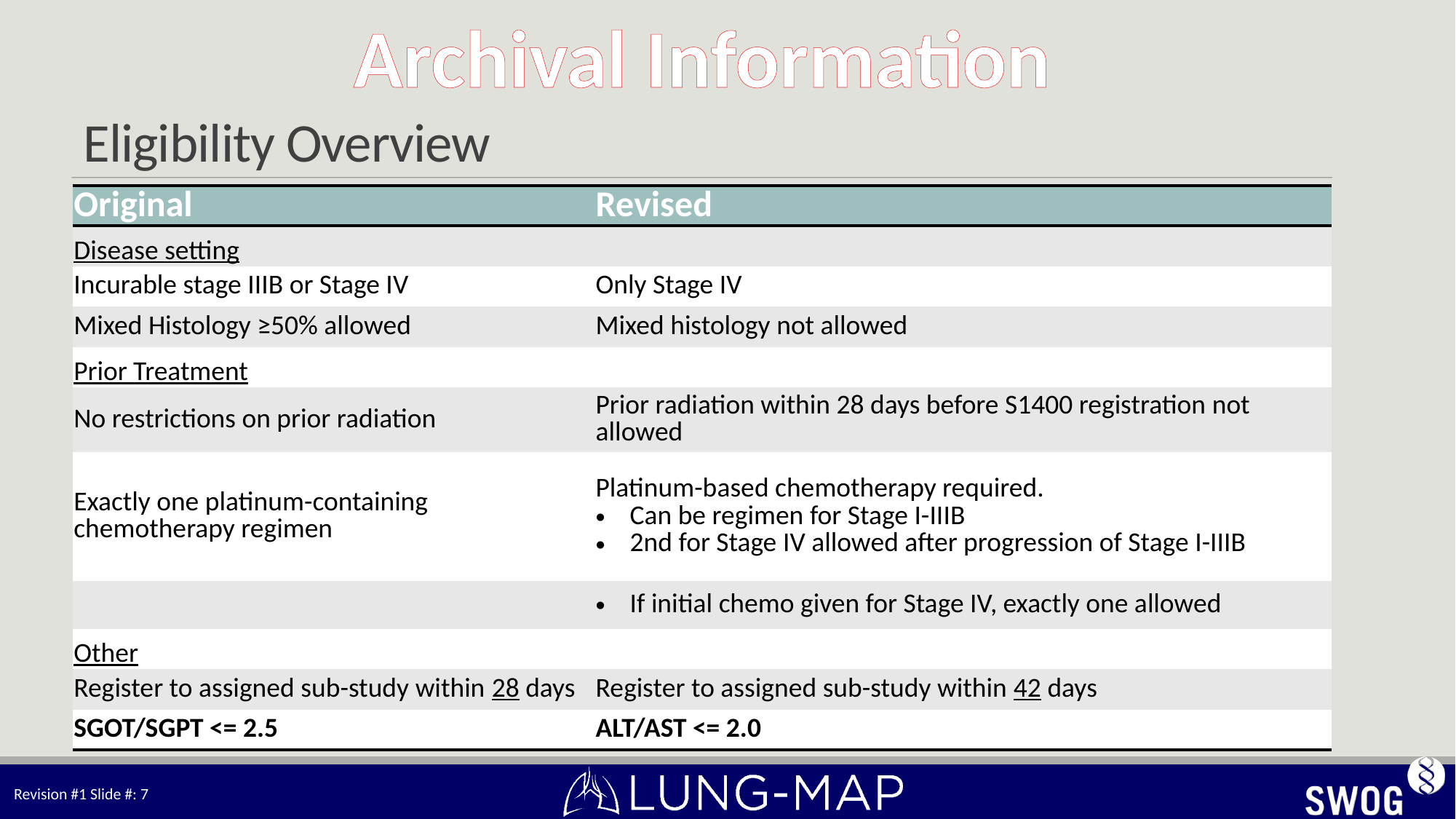

# Eligibility Overview
| Original | Revised |
| --- | --- |
| Disease setting |  |
| Incurable stage IIIB or Stage IV | Only Stage IV |
| Mixed Histology ≥50% allowed | Mixed histology not allowed |
| Prior Treatment |  |
| No restrictions on prior radiation | Prior radiation within 28 days before S1400 registration not allowed |
| Exactly one platinum-containing chemotherapy regimen | Platinum-based chemotherapy required. Can be regimen for Stage I-IIIB 2nd for Stage IV allowed after progression of Stage I-IIIB |
|  | If initial chemo given for Stage IV, exactly one allowed |
| Other |  |
| Register to assigned sub-study within 28 days | Register to assigned sub-study within 42 days |
| SGOT/SGPT <= 2.5 | ALT/AST <= 2.0 |
Revision #1 Slide #: 7